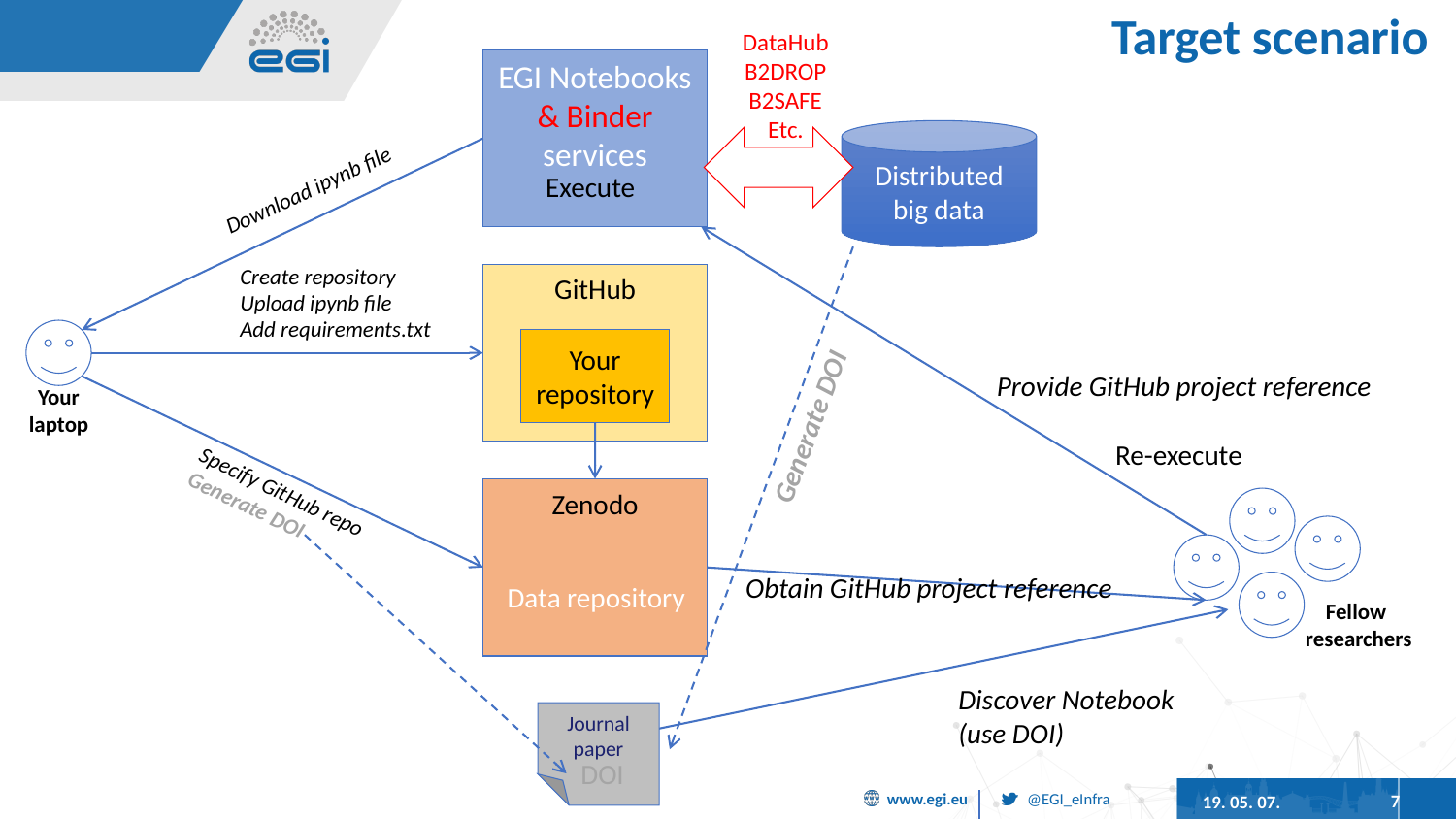

# Target scenario
DataHub
B2DROP
B2SAFE
Etc.
EGI Notebooks & Binder services
Distributed big data

Execute
Download ipynb file
Create repository
Upload ipynb file
Add requirements.txt
GitHub

Your repository
Provide GitHub project reference
Your
laptop
Generate DOI
Re-execute
Specify GitHub repo
Generate DOI
Zenodo

Obtain GitHub project reference
Data repository

Fellow
researchers
Discover Notebook
(use DOI)
Journal paper
DOI